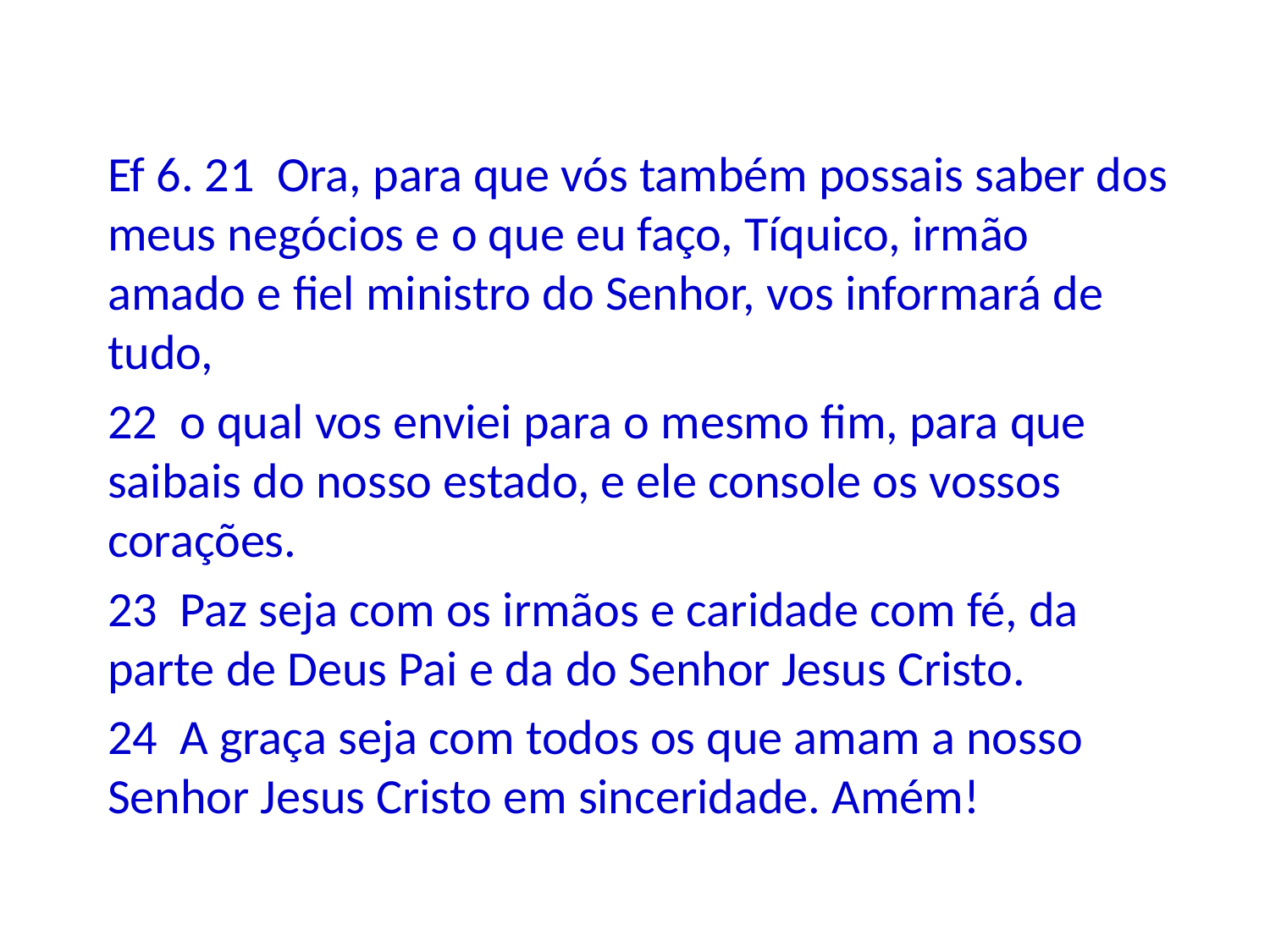

Ef 6. 21  Ora, para que vós também possais saber dos meus negócios e o que eu faço, Tíquico, irmão amado e fiel ministro do Senhor, vos informará de tudo,
22  o qual vos enviei para o mesmo fim, para que saibais do nosso estado, e ele console os vossos corações.
23  Paz seja com os irmãos e caridade com fé, da parte de Deus Pai e da do Senhor Jesus Cristo.
24  A graça seja com todos os que amam a nosso Senhor Jesus Cristo em sinceridade. Amém!